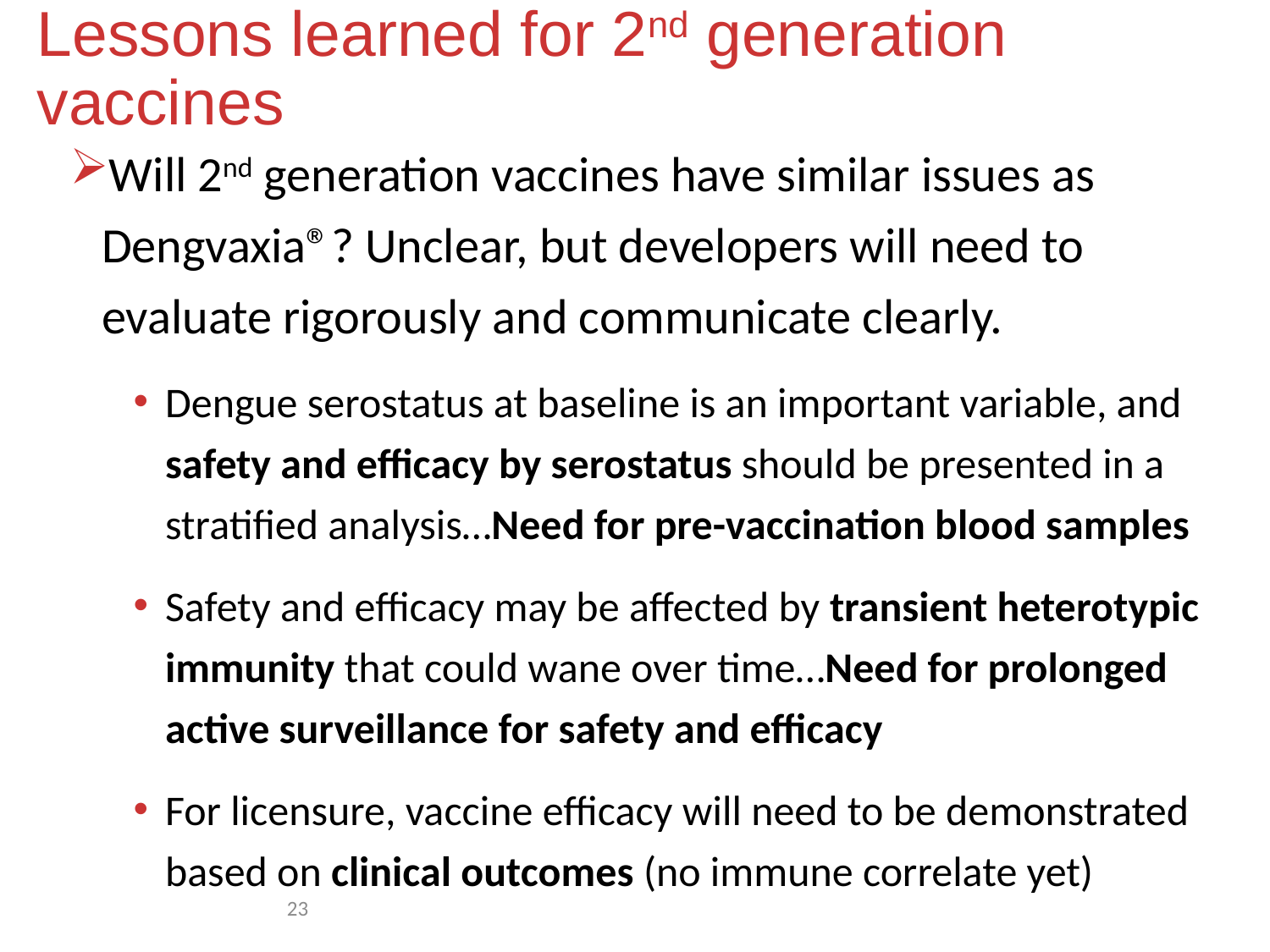

# Lessons learned for 2nd generation vaccines
Will 2nd generation vaccines have similar issues as Dengvaxia®? Unclear, but developers will need to evaluate rigorously and communicate clearly.
Dengue serostatus at baseline is an important variable, and safety and efficacy by serostatus should be presented in a stratified analysis…Need for pre-vaccination blood samples
Safety and efficacy may be affected by transient heterotypic immunity that could wane over time…Need for prolonged active surveillance for safety and efficacy
For licensure, vaccine efficacy will need to be demonstrated based on clinical outcomes (no immune correlate yet)
23